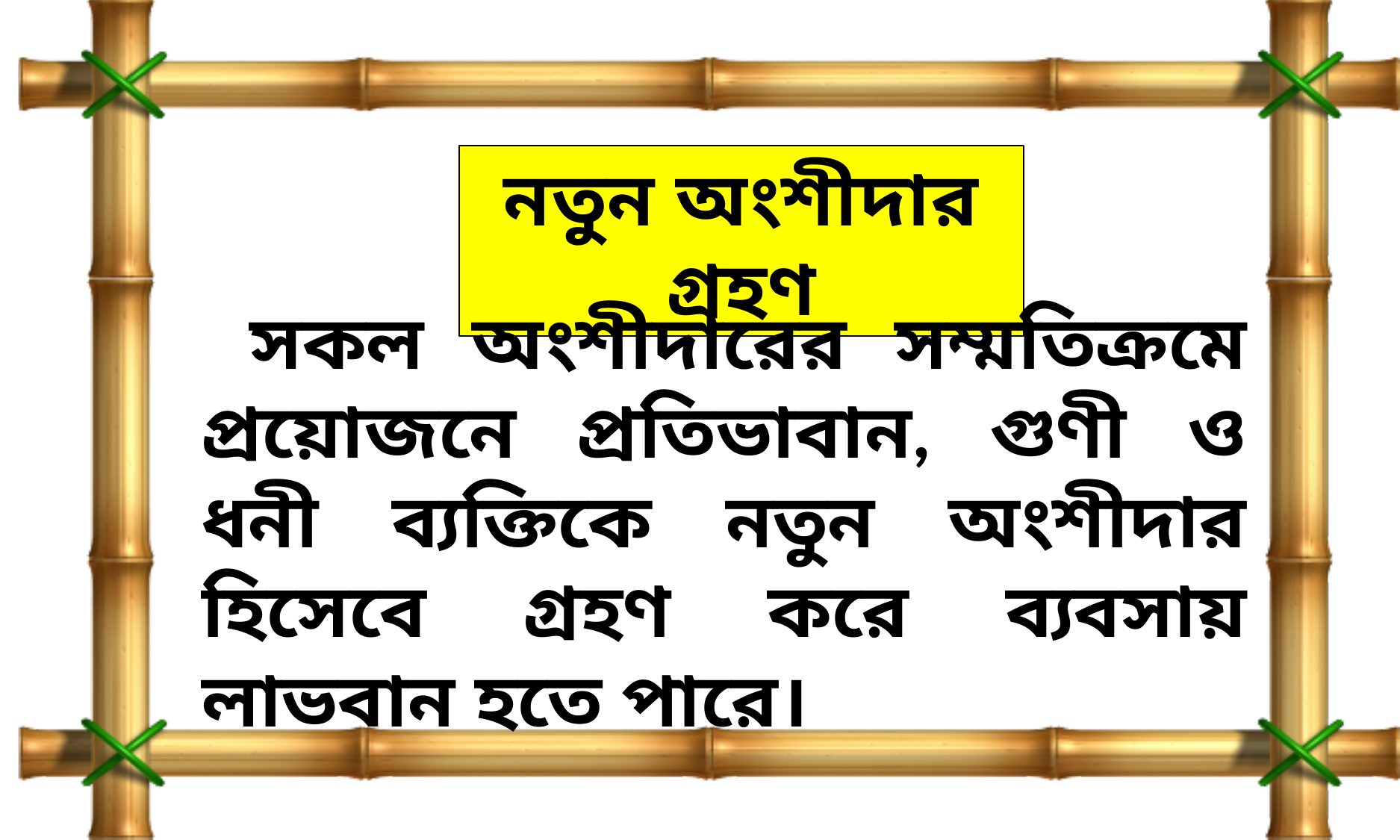

নতুন অংশীদার গ্রহণ
 সকল অংশীদারের সম্মতিক্রমে প্রয়োজনে প্রতিভাবান, গুণী ও ধনী ব্যক্তিকে নতুন অংশীদার হিসেবে গ্রহণ করে ব্যবসায় লাভবান হতে পারে।